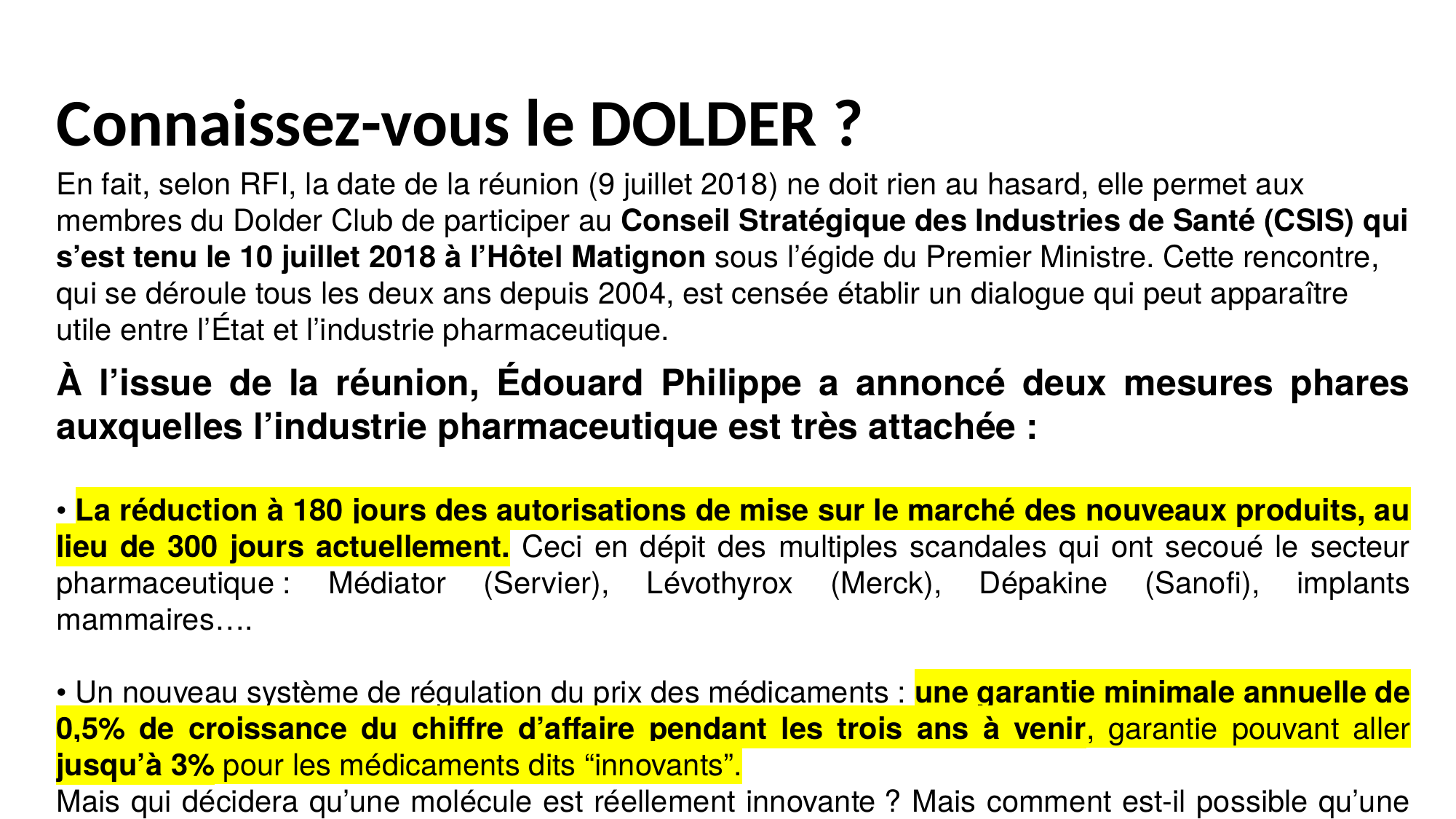

# Connaissez-vous le DOLDER ?
En fait, selon RFI, la date de la réunion (9 juillet 2018) ne doit rien au hasard, elle permet aux membres du Dolder Club de participer au Conseil Stratégique des Industries de Santé (CSIS) qui s’est tenu le 10 juillet 2018 à l’Hôtel Matignon sous l’égide du Premier Ministre. Cette rencontre, qui se déroule tous les deux ans depuis 2004, est censée établir un dialogue qui peut apparaître utile entre l’État et l’industrie pharmaceutique.
À l’issue de la réunion, Édouard Philippe a annoncé deux mesures phares auxquelles l’industrie pharmaceutique est très attachée :

• La réduction à 180 jours des autorisations de mise sur le marché des nouveaux produits, au lieu de 300 jours actuellement. Ceci en dépit des multiples scandales qui ont secoué le secteur pharmaceutique : Médiator (Servier), Lévo­thy­rox (Merck), Dépakine (Sanofi), implants mammaires….

• Un nouveau système de régulation du prix des médicaments : une garantie minimale annuelle de 0,5% de croissance du chiffre d’affaire pendant les trois ans à venir, garantie pouvant aller jusqu’à 3% pour les médicaments dits “innovants”.
Mais qui décidera qu’une molécule est réellement innovante ? Mais comment est-il possible qu’une entreprise privée puisse se voir offrir par la collectivité une garantie de croissance ?